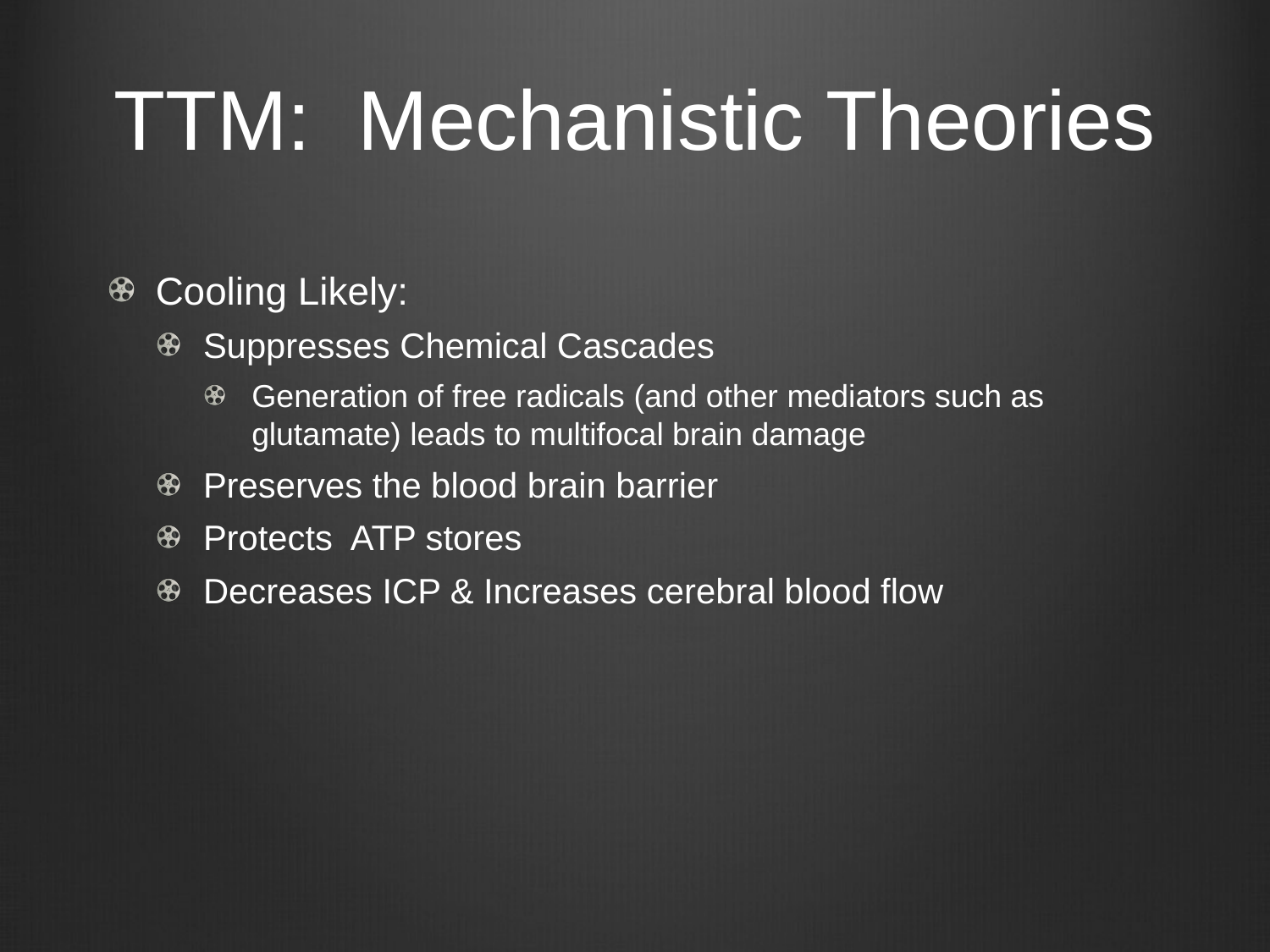

# TTM:  Mechanistic Theories
Cooling Likely:
Suppresses Chemical Cascades
Generation of free radicals (and other mediators such as glutamate) leads to multifocal brain damage
Preserves the blood brain barrier
Protects  ATP stores
Decreases ICP & Increases cerebral blood flow